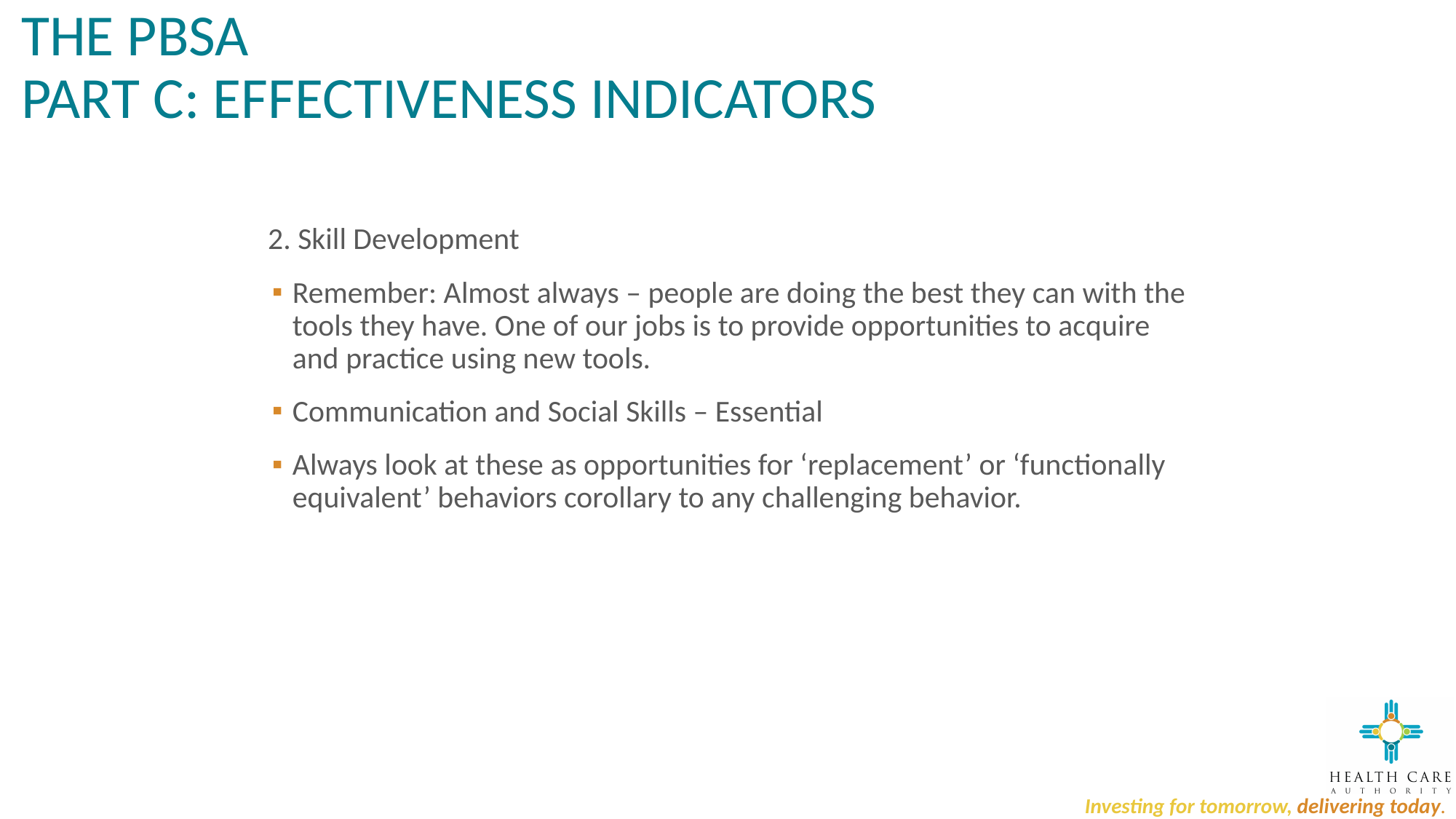

# The PBSA Part C: Effectiveness Indicators
2. Skill Development
Remember: Almost always – people are doing the best they can with the tools they have. One of our jobs is to provide opportunities to acquire and practice using new tools.
Communication and Social Skills – Essential
Always look at these as opportunities for ‘replacement’ or ‘functionally equivalent’ behaviors corollary to any challenging behavior.